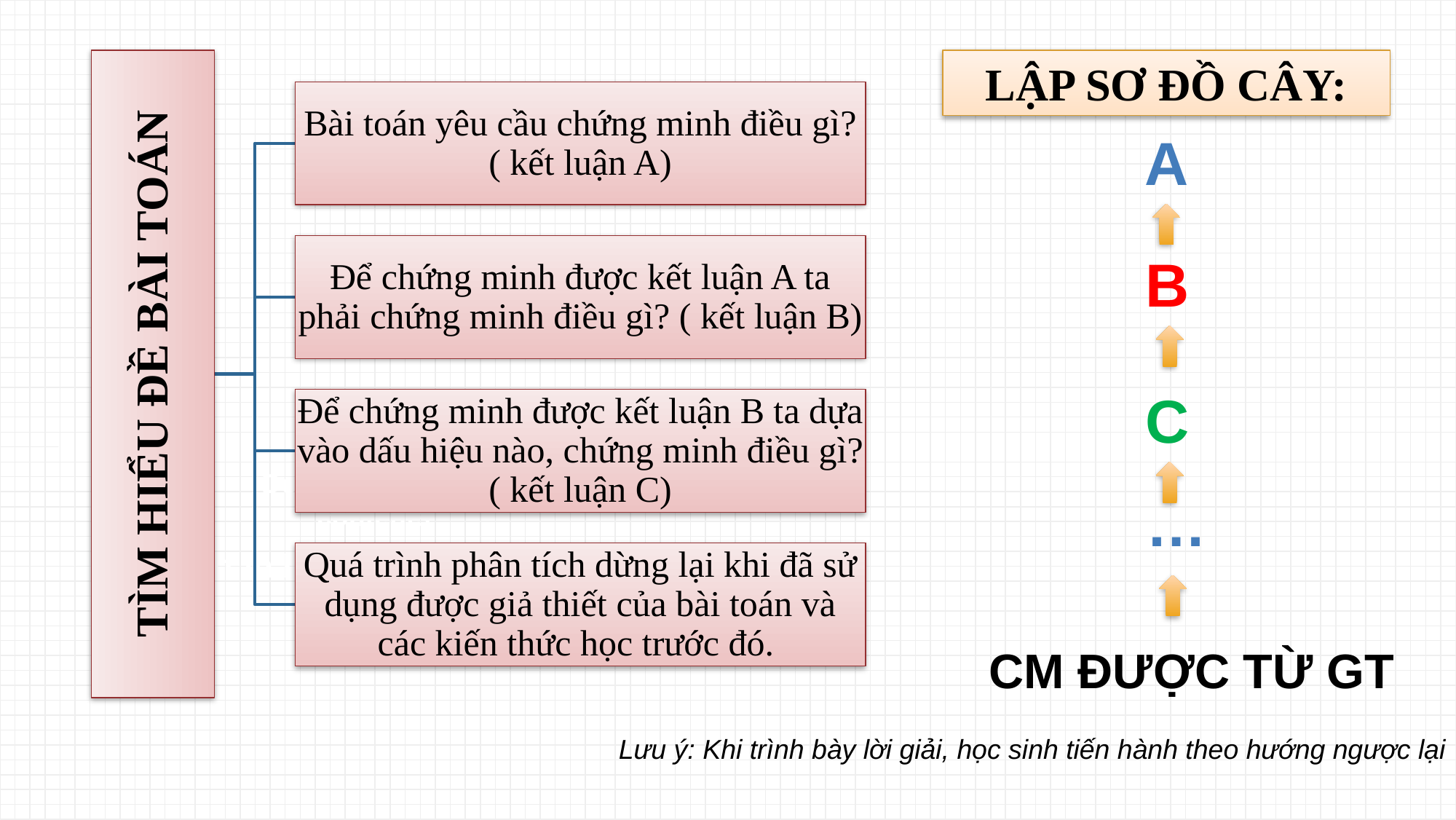

LẬP SƠ ĐỒ CÂY:
Bài toán yêu cầu chứng minh điều gì? ( kết luận A)
A

Để chứng minh được kết luận A ta phải chứng minh điều gì? ( kết luận B)
B

TÌM HIỂU ĐỀ BÀI TOÁN

C
Để chứng minh được kết luận B ta dựa vào dấu hiệu nào, chứng minh điều gì?( kết luận C)
 Description of the contents

…
Text in here
Quá trình phân tích dừng lại khi đã sử dụng được giả thiết của bài toán và các kiến thức học trước đó.

CM được từ GT
Lưu ý: Khi trình bày lời giải, học sinh tiến hành theo hướng ngược lại